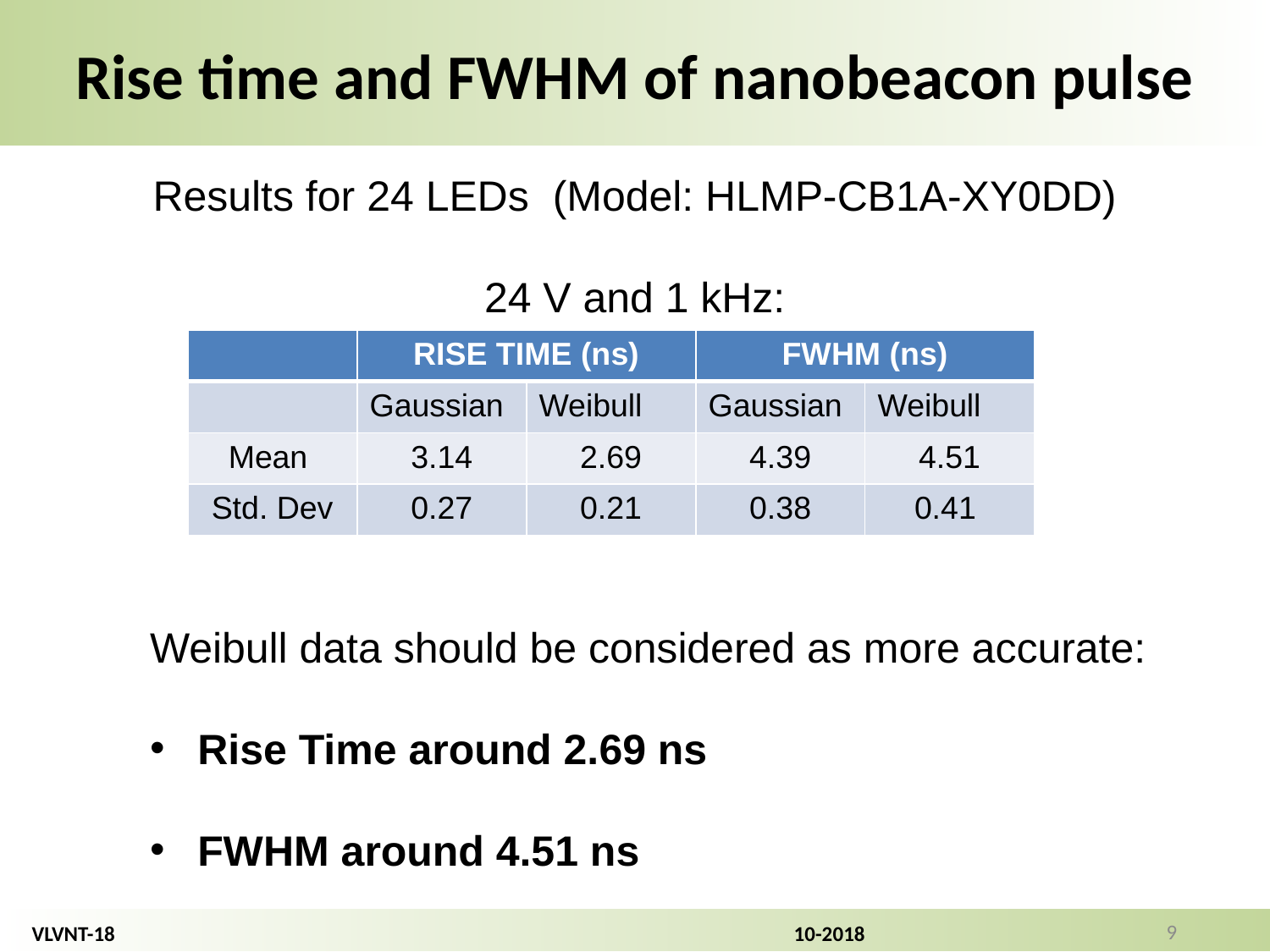

Rise time and FWHM of nanobeacon pulse

Results for 24 LEDs  (Model: HLMP-CB1A-XY0DD)

24 V and 1 kHz:

|  | RISE TIME (ns) |  | FWHM (ns) |  |
| --- | --- | --- | --- | --- |
|  | Gaussian | Weibull | Gaussian | Weibull |
| Mean | 3.14 | 2.69 | 4.39 | 4.51 |
| Std. Dev | 0.27 | 0.21 | 0.38 | 0.41 |
Weibull data should be considered as more accurate:

Rise Time around 2.69 ns

FWHM around 4.51 ns

9

VLVNT-18						10-2018